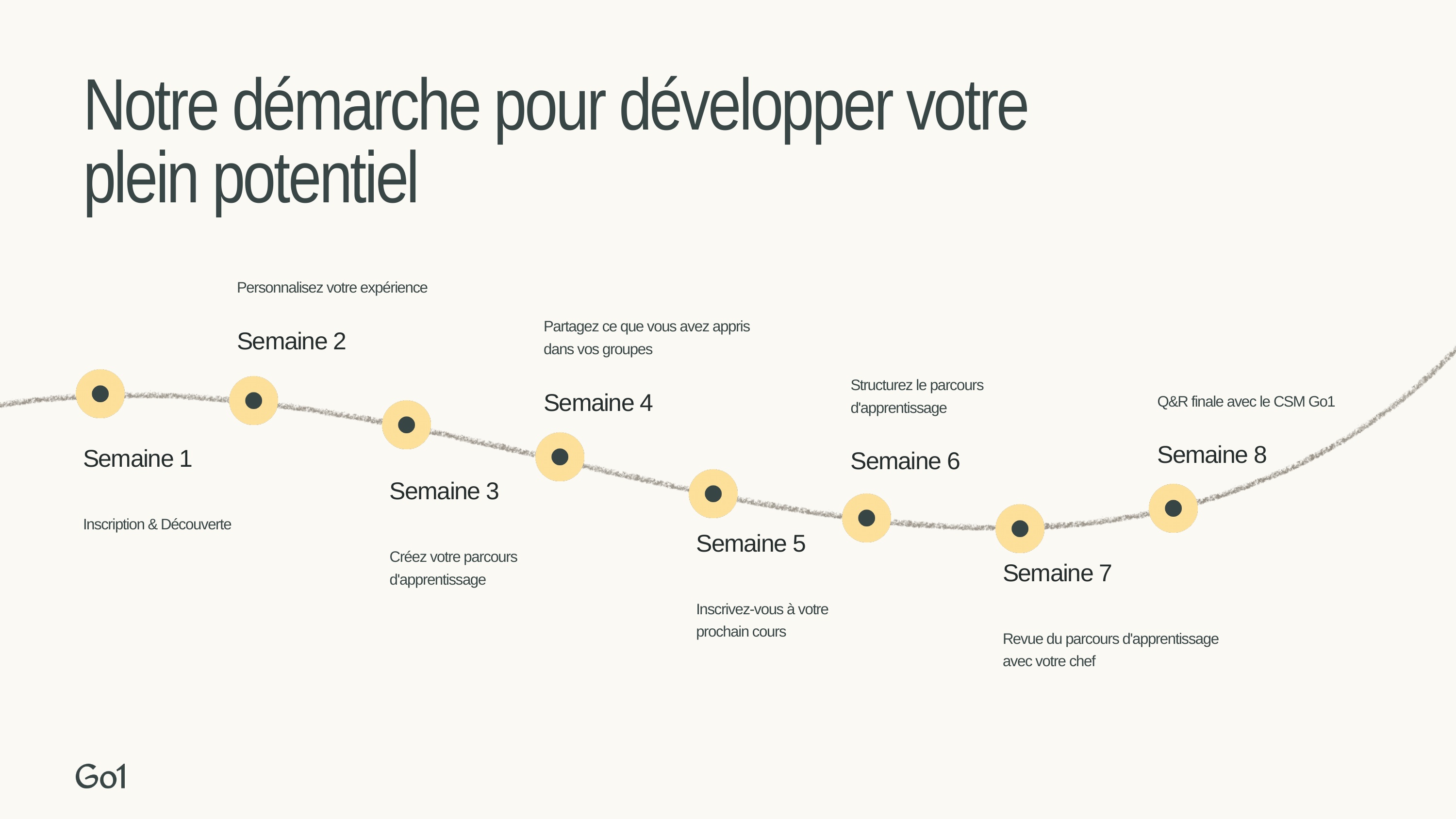

Notre démarche pour développer votre plein potentiel
Personnalisez votre expérience
Partagez ce que vous avez appris dans vos groupes
Semaine 2
Q&R finale avec le CSM Go1
Structurez le parcours d'apprentissage
Semaine 4
Semaine 8
Semaine 1
Semaine 6
Semaine 3
Inscription & Découverte

Semaine 5
Créez votre parcours d'apprentissage
Semaine 7
Inscrivez-vous à votre prochain cours

Revue du parcours d'apprentissage avec votre chef